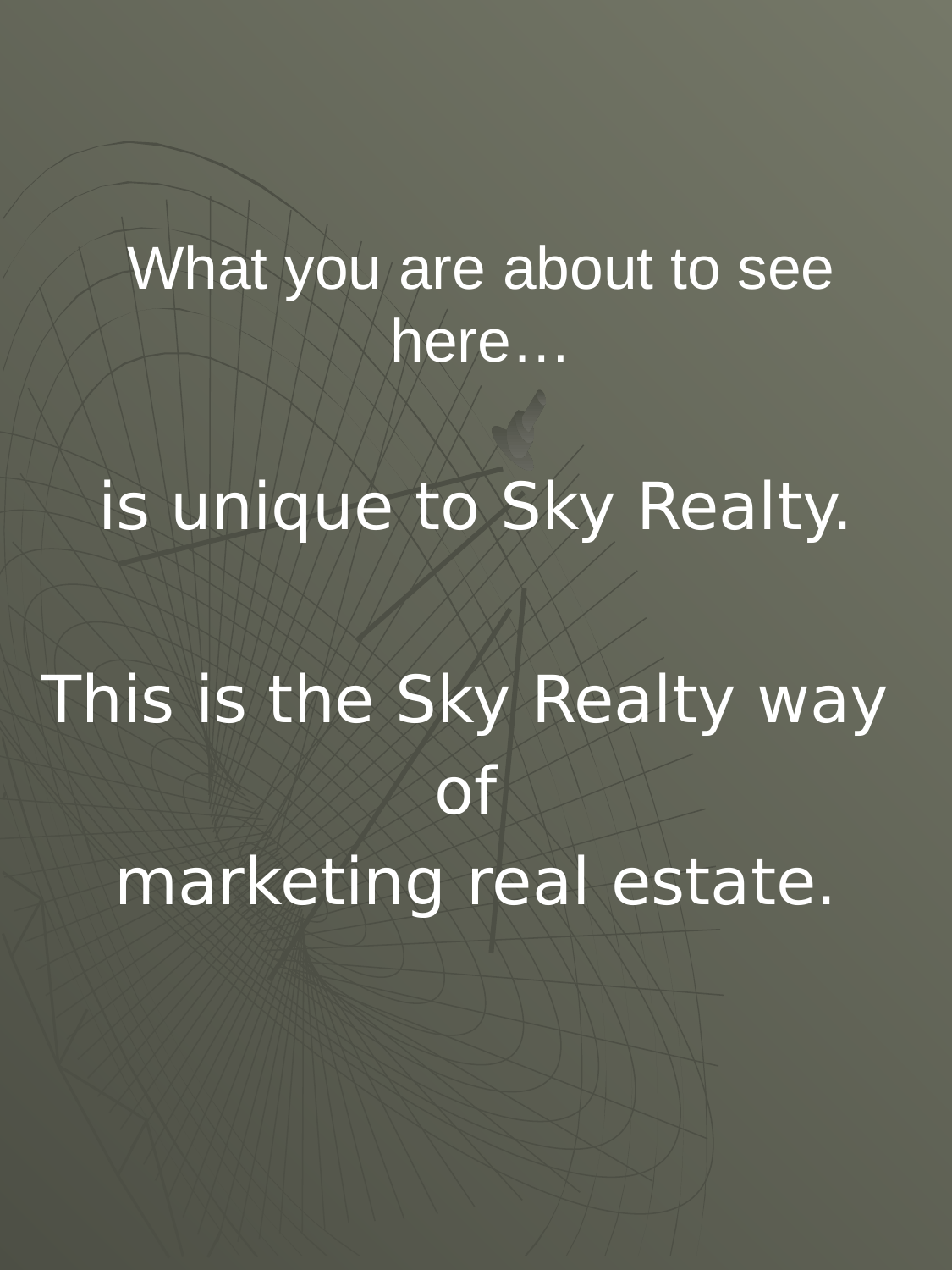

What you are about to see here…

is unique to Sky Realty.

This is the Sky Realty way
of
marketing real estate.